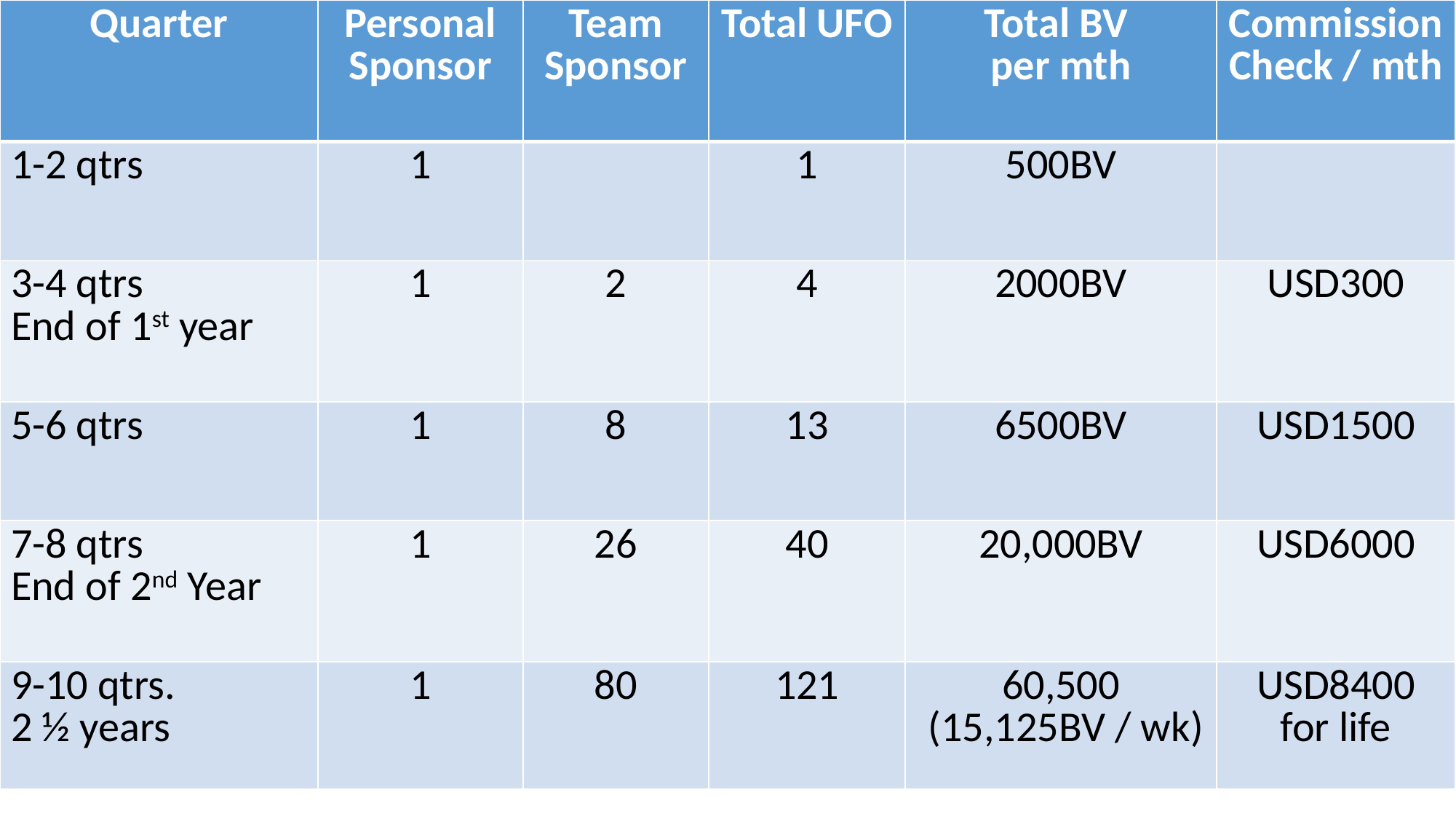

| Quarter | Personal Sponsor | Team Sponsor | Total UFO | Total BV per mth | Commission Check / mth |
| --- | --- | --- | --- | --- | --- |
| 1-2 qtrs | 1 |  | 1 | 500BV |  |
| 3-4 qtrs End of 1st year | 1 | 2 | 4 | 2000BV | USD300 |
| 5-6 qtrs | 1 | 8 | 13 | 6500BV | USD1500 |
| 7-8 qtrs End of 2nd Year | 1 | 26 | 40 | 20,000BV | USD6000 |
| 9-10 qtrs. 2 ½ years | 1 | 80 | 121 | 60,500 (15,125BV / wk) | USD8400 for life |
#